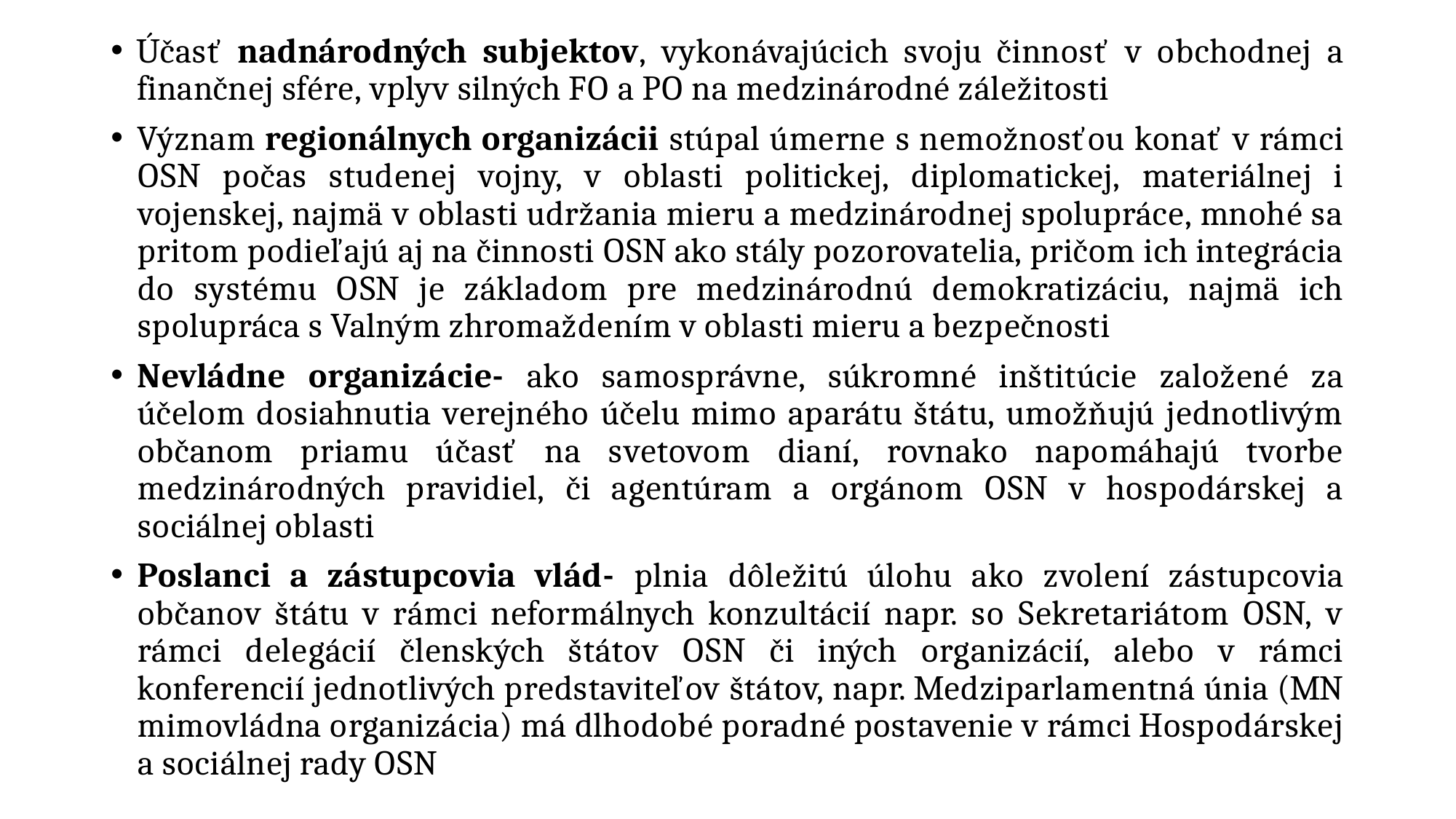

Účasť nadnárodných subjektov, vykonávajúcich svoju činnosť v obchodnej a finančnej sfére, vplyv silných FO a PO na medzinárodné záležitosti
Význam regionálnych organizácii stúpal úmerne s nemožnosťou konať v rámci OSN počas studenej vojny, v oblasti politickej, diplomatickej, materiálnej i vojenskej, najmä v oblasti udržania mieru a medzinárodnej spolupráce, mnohé sa pritom podieľajú aj na činnosti OSN ako stály pozorovatelia, pričom ich integrácia do systému OSN je základom pre medzinárodnú demokratizáciu, najmä ich spolupráca s Valným zhromaždením v oblasti mieru a bezpečnosti
Nevládne organizácie- ako samosprávne, súkromné inštitúcie založené za účelom dosiahnutia verejného účelu mimo aparátu štátu, umožňujú jednotlivým občanom priamu účasť na svetovom dianí, rovnako napomáhajú tvorbe medzinárodných pravidiel, či agentúram a orgánom OSN v hospodárskej a sociálnej oblasti
Poslanci a zástupcovia vlád- plnia dôležitú úlohu ako zvolení zástupcovia občanov štátu v rámci neformálnych konzultácií napr. so Sekretariátom OSN, v rámci delegácií členských štátov OSN či iných organizácií, alebo v rámci konferencií jednotlivých predstaviteľov štátov, napr. Medziparlamentná únia (MN mimovládna organizácia) má dlhodobé poradné postavenie v rámci Hospodárskej a sociálnej rady OSN